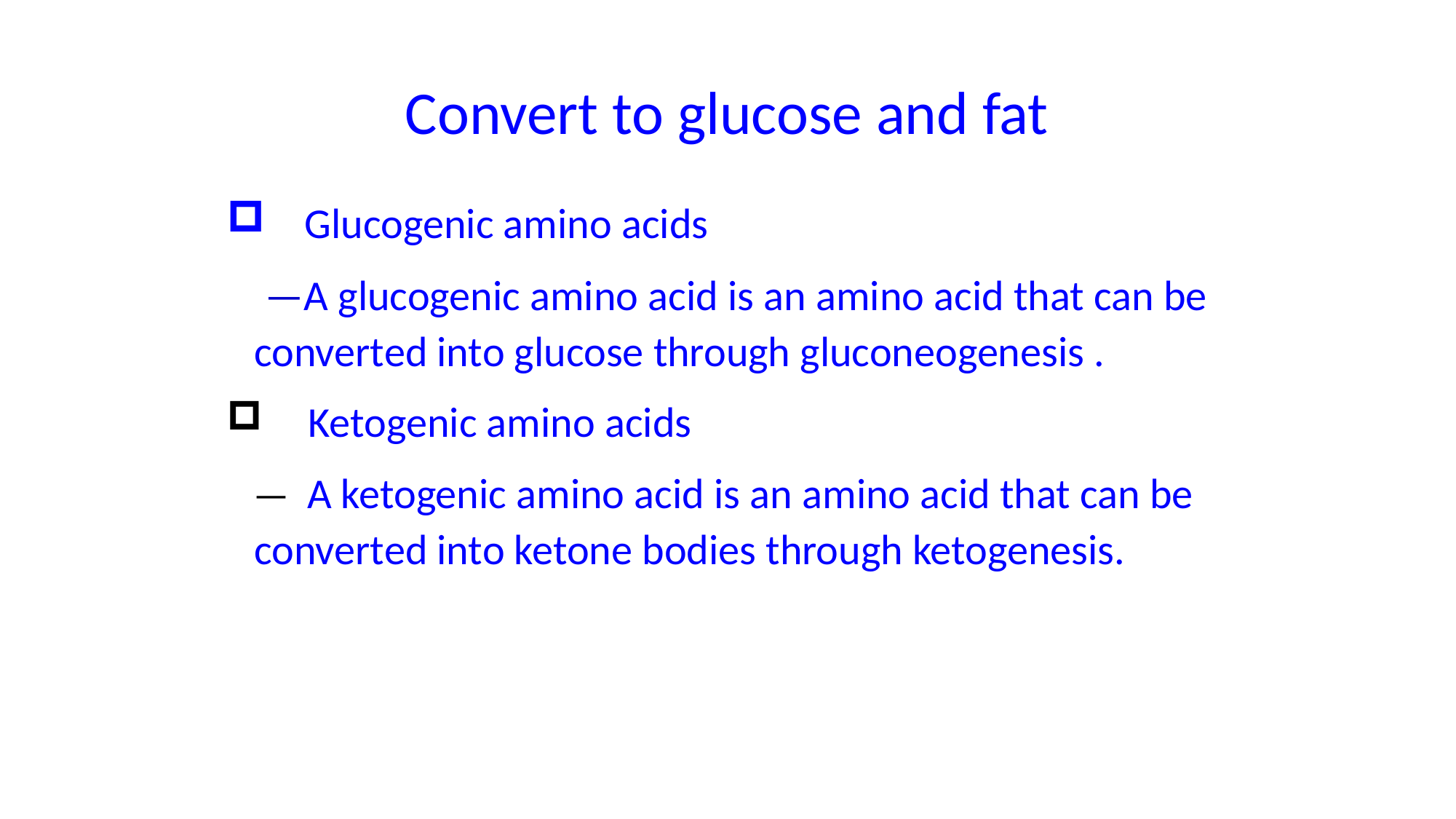

Convert to glucose and fat
    Glucogenic amino acids
    —A glucogenic amino acid is an amino acid that can be converted into glucose through gluconeogenesis .
     Ketogenic amino acids
   —  A ketogenic amino acid is an amino acid that can be converted into ketone bodies through ketogenesis.